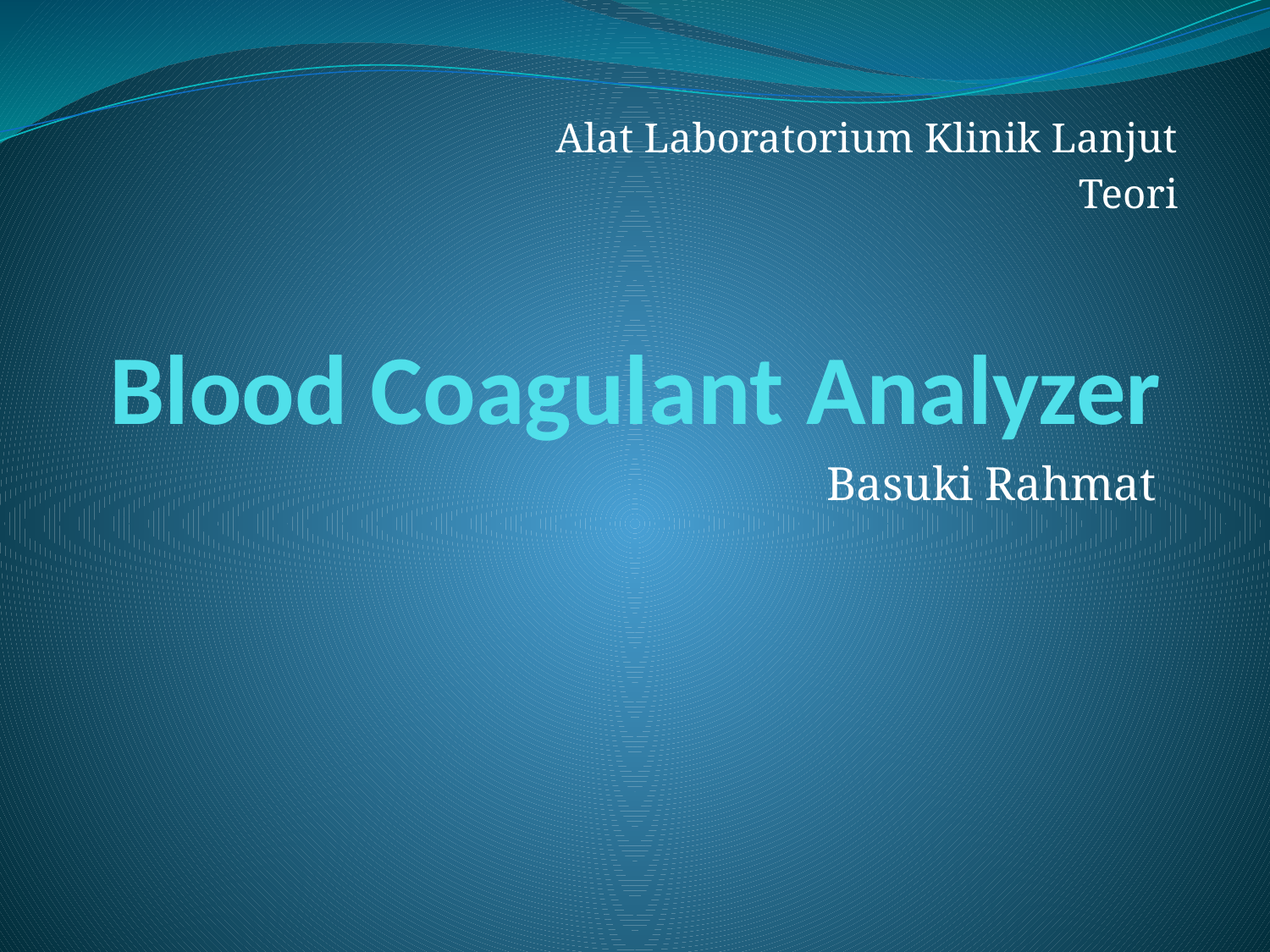

Alat Laboratorium Klinik Lanjut
Teori
# Blood Coagulant Analyzer
Basuki Rahmat